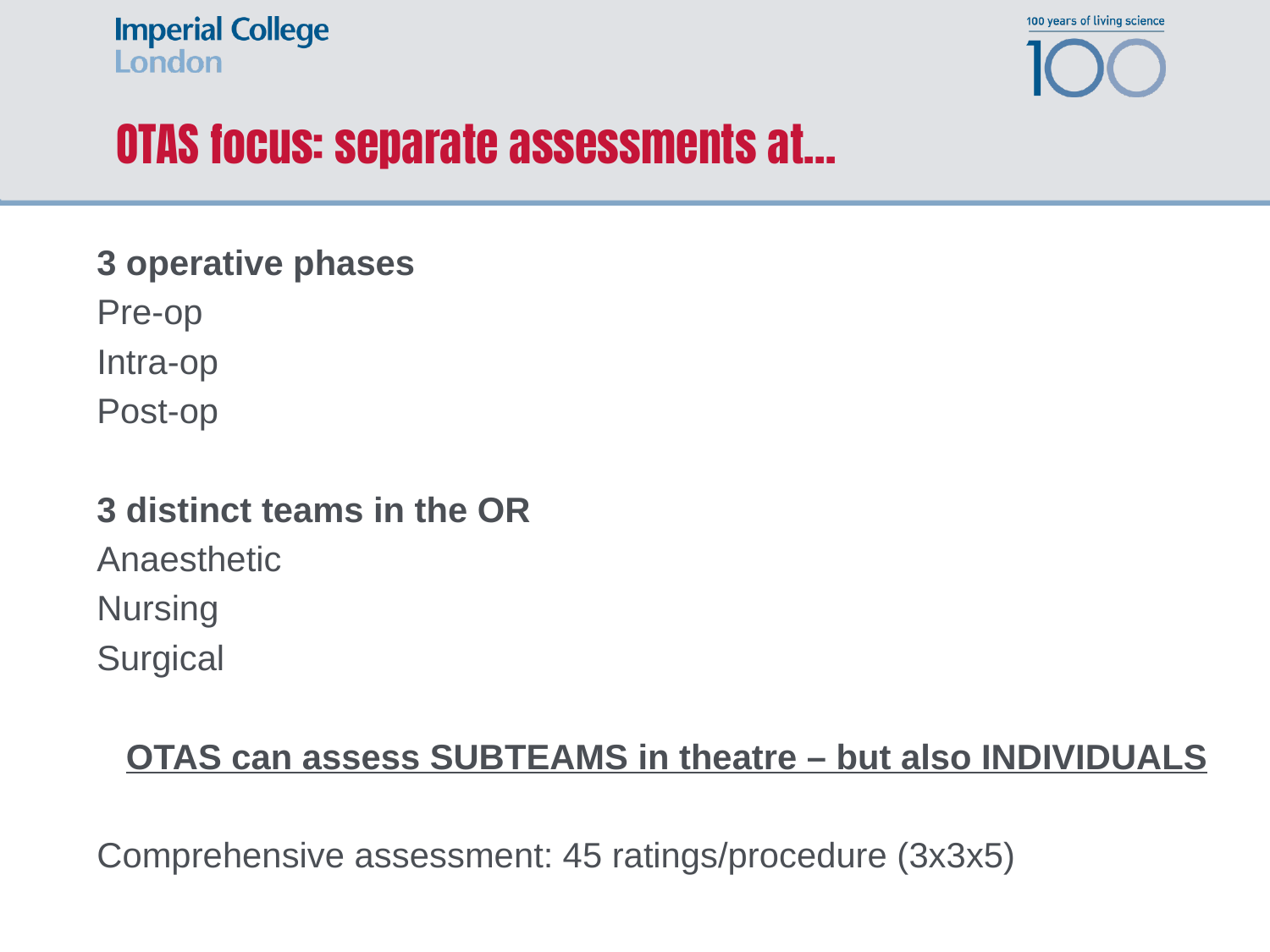

# OTAS focus: separate assessments at…
3 operative phases
Pre-op
Intra-op
Post-op

3 distinct teams in the OR
Anaesthetic
Nursing
Surgical

OTAS can assess SUBTEAMS in theatre – but also INDIVIDUALS

Comprehensive assessment: 45 ratings/procedure (3x3x5)